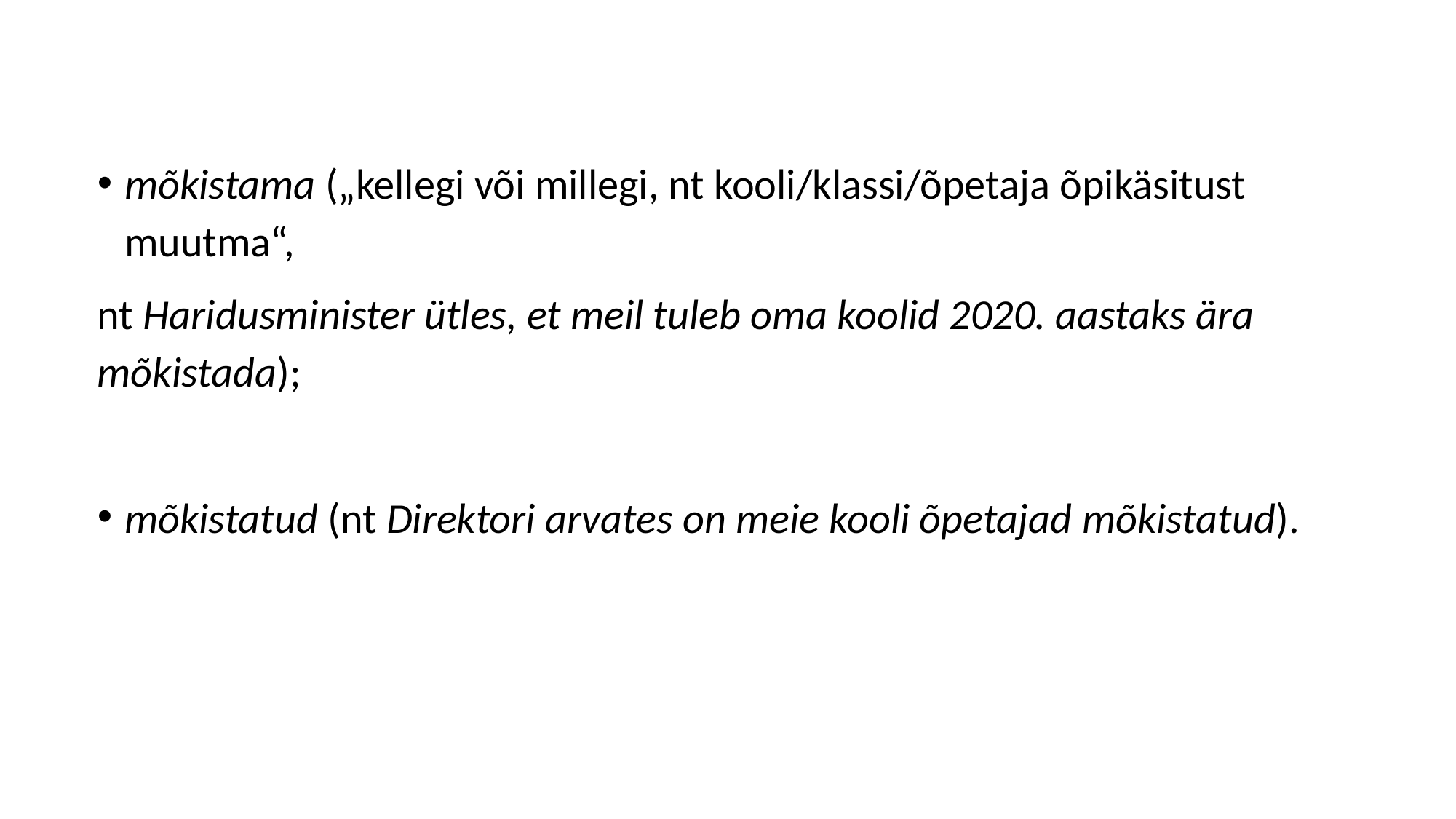

mõkistama („kellegi või millegi, nt kooli/klassi/õpetaja õpikäsitust muutma“,
nt Haridusminister ütles, et meil tuleb oma koolid 2020. aastaks ära mõkistada);

mõkistatud (nt Direktori arvates on meie kooli õpetajad mõkistatud).